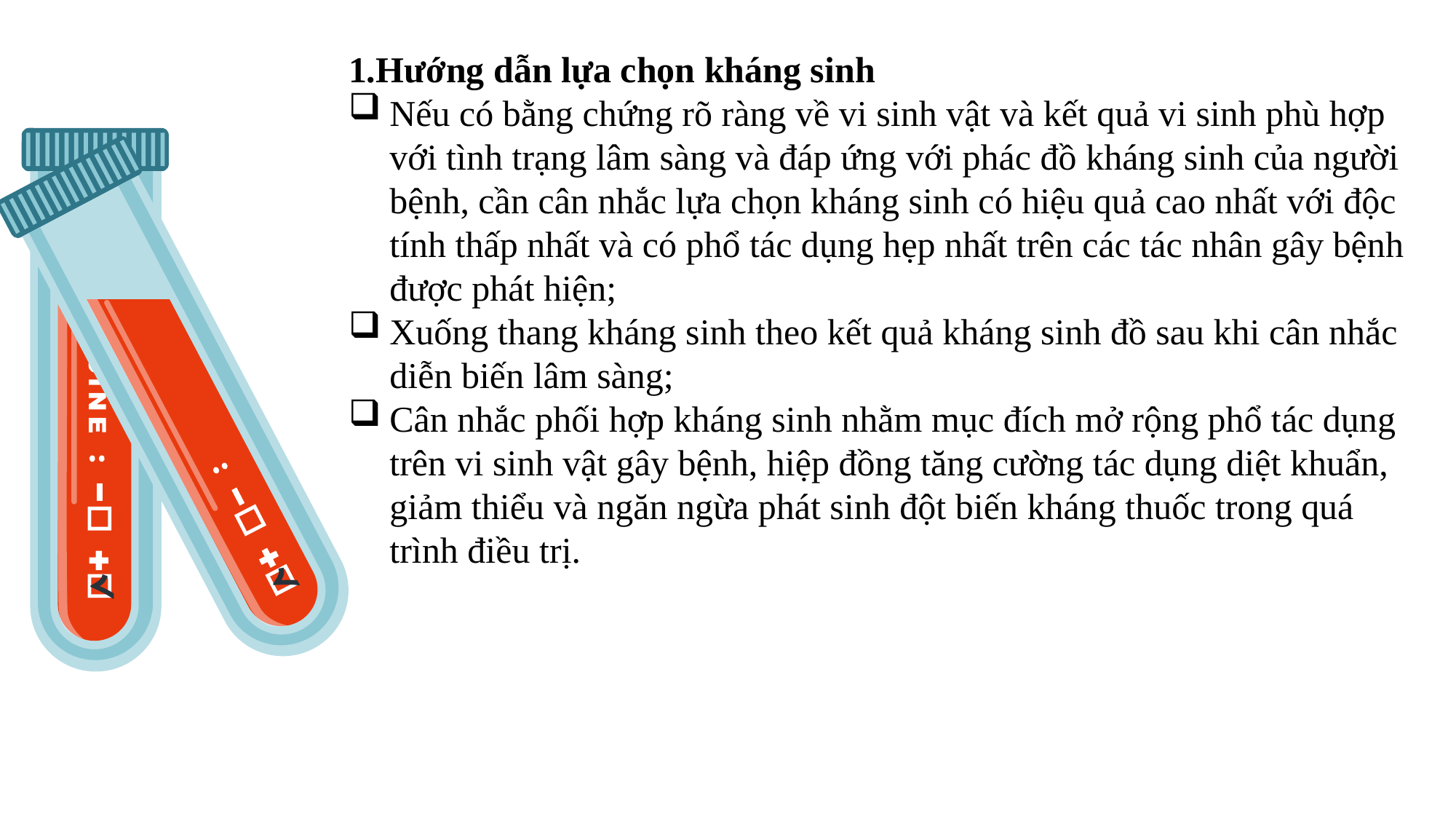

1.Hướng dẫn lựa chọn kháng sinh
Nếu có bằng chứng rõ ràng về vi sinh vật và kết quả vi sinh phù hợp với tình trạng lâm sàng và đáp ứng với phác đồ kháng sinh của người bệnh, cần cân nhắc lựa chọn kháng sinh có hiệu quả cao nhất với độc tính thấp nhất và có phổ tác dụng hẹp nhất trên các tác nhân gây bệnh được phát hiện;
Xuống thang kháng sinh theo kết quả kháng sinh đồ sau khi cân nhắc diễn biến lâm sàng;
Cân nhắc phối hợp kháng sinh nhằm mục đích mở rộng phổ tác dụng trên vi sinh vật gây bệnh, hiệp đồng tăng cường tác dụng diệt khuẩn, giảm thiểu và ngăn ngừa phát sinh đột biến kháng thuốc trong quá trình điều trị.